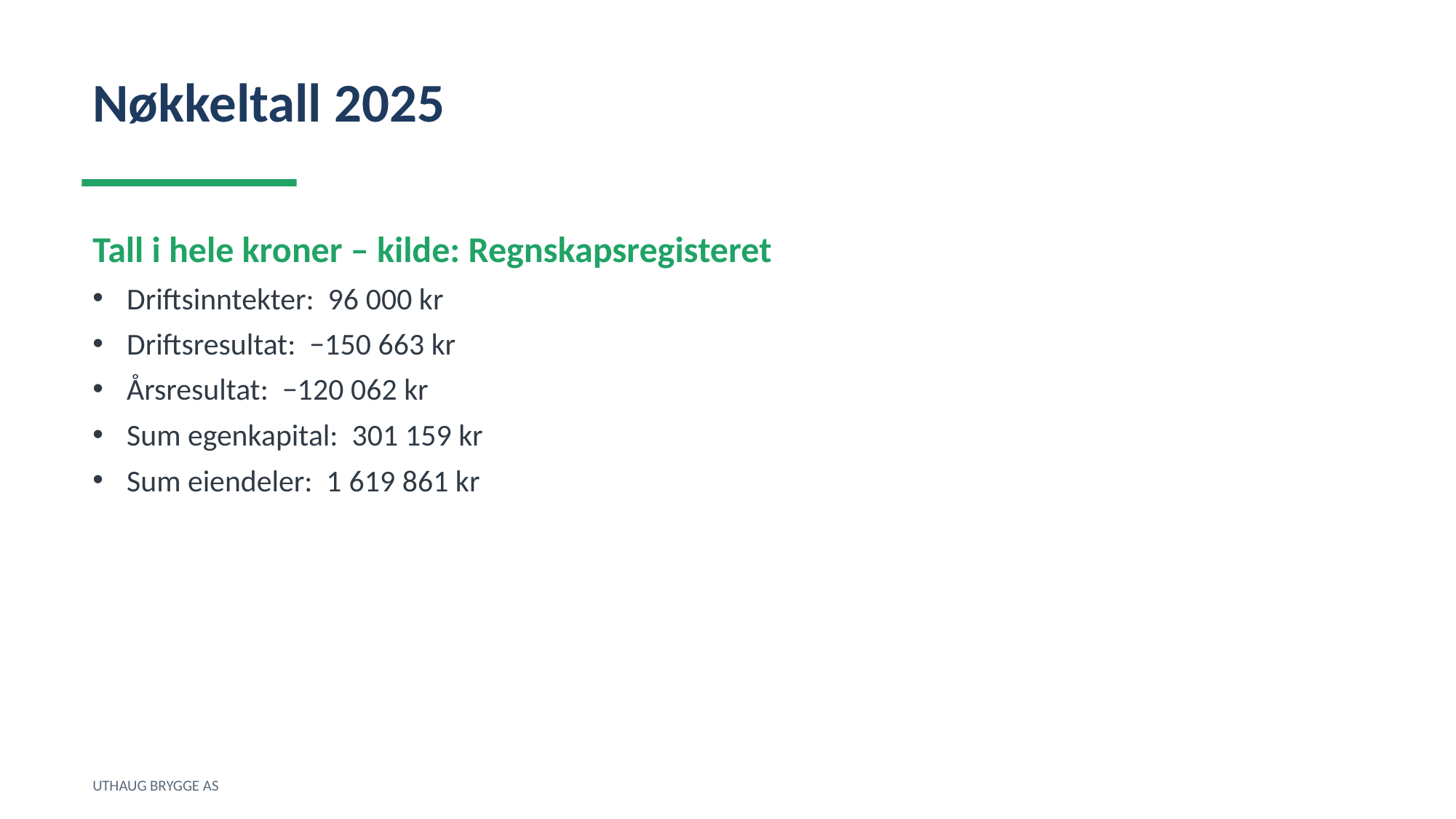

Nøkkeltall 2025

Tall i hele kroner – kilde: Regnskapsregisteret
Driftsinntekter:  96 000 kr
Driftsresultat:  −150 663 kr
Årsresultat:  −120 062 kr
Sum egenkapital:  301 159 kr
Sum eiendeler:  1 619 861 kr
UTHAUG BRYGGE AS